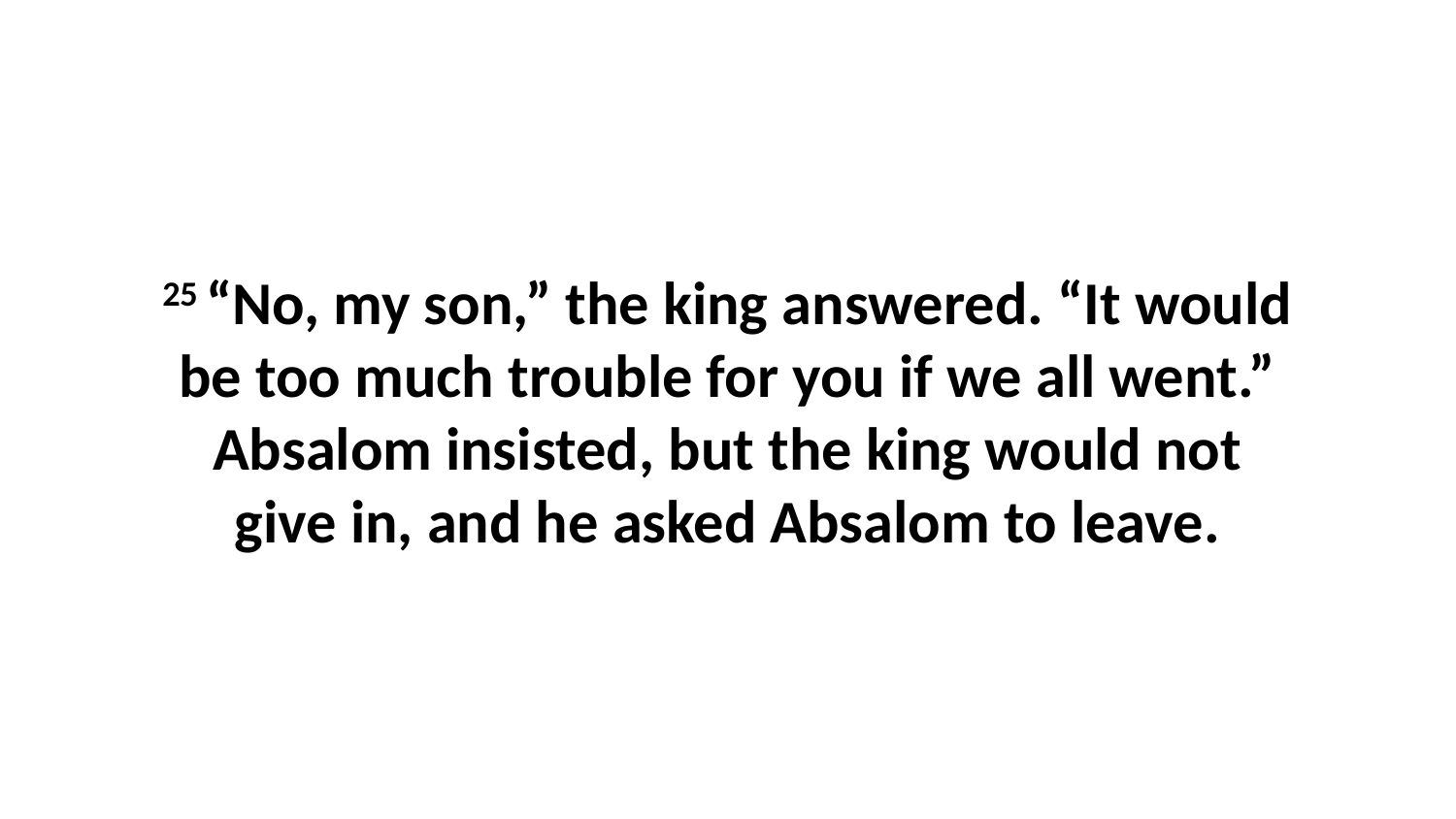

25 “No, my son,” the king answered. “It would be too much trouble for you if we all went.” Absalom insisted, but the king would not give in, and he asked Absalom to leave.